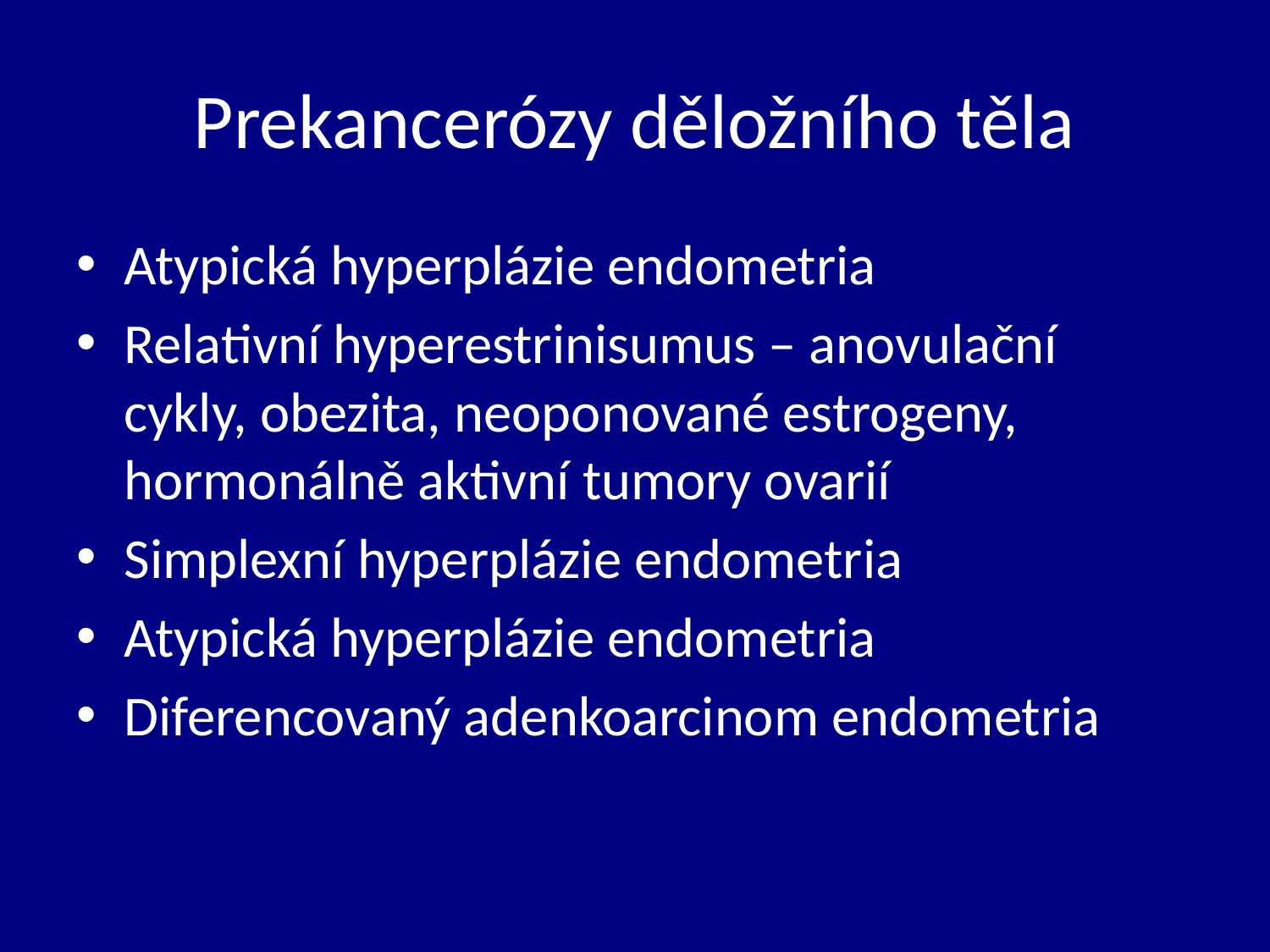

# Prekancerózy děložního těla
Atypická hyperplázie endometria
Relativní hyperestrinisumus – anovulační cykly, obezita, neoponované estrogeny, hormonálně aktivní tumory ovarií
Simplexní hyperplázie endometria
Atypická hyperplázie endometria
Diferencovaný adenkoarcinom endometria